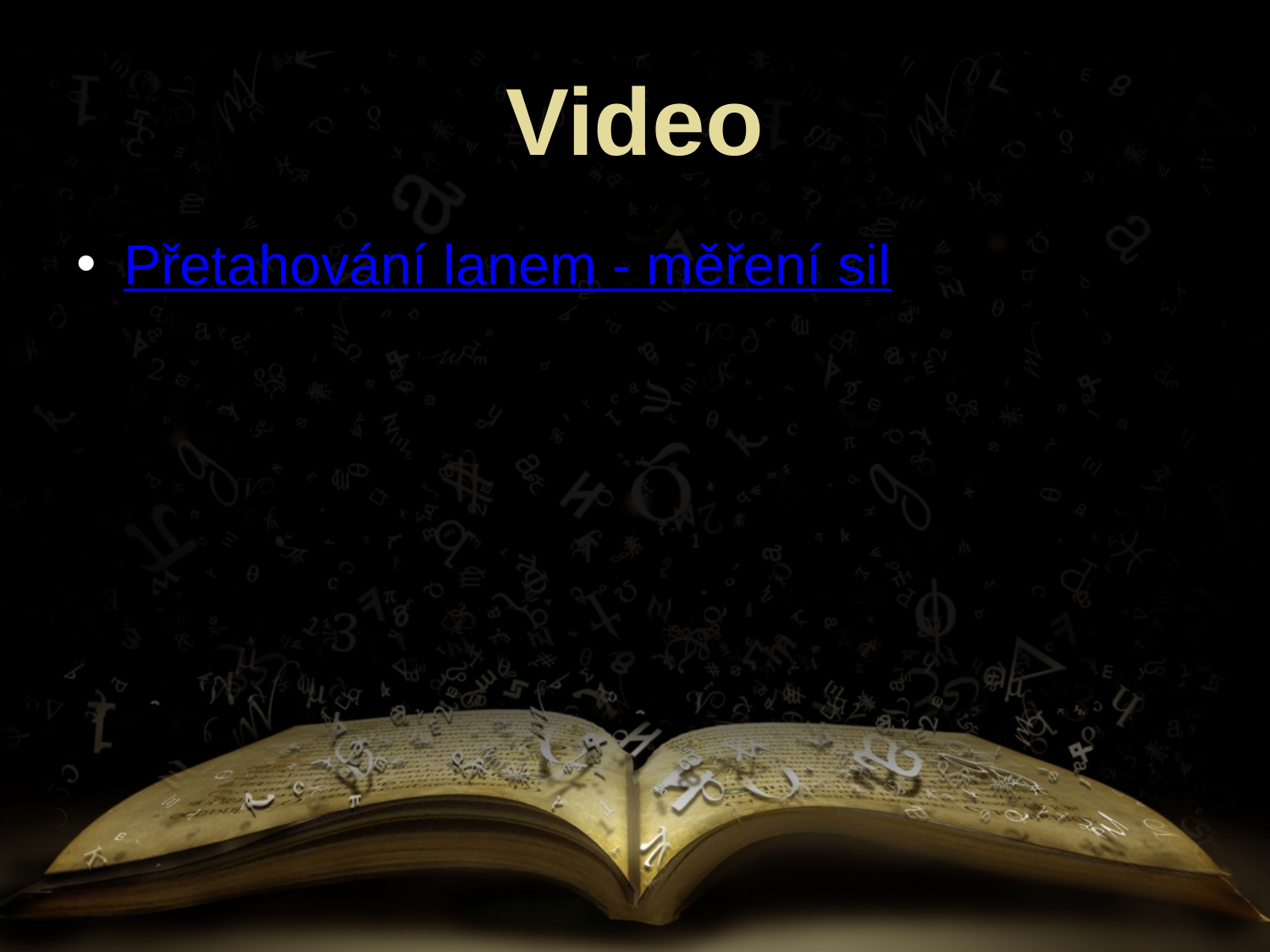

# Video
Přetahování lanem - měření sil